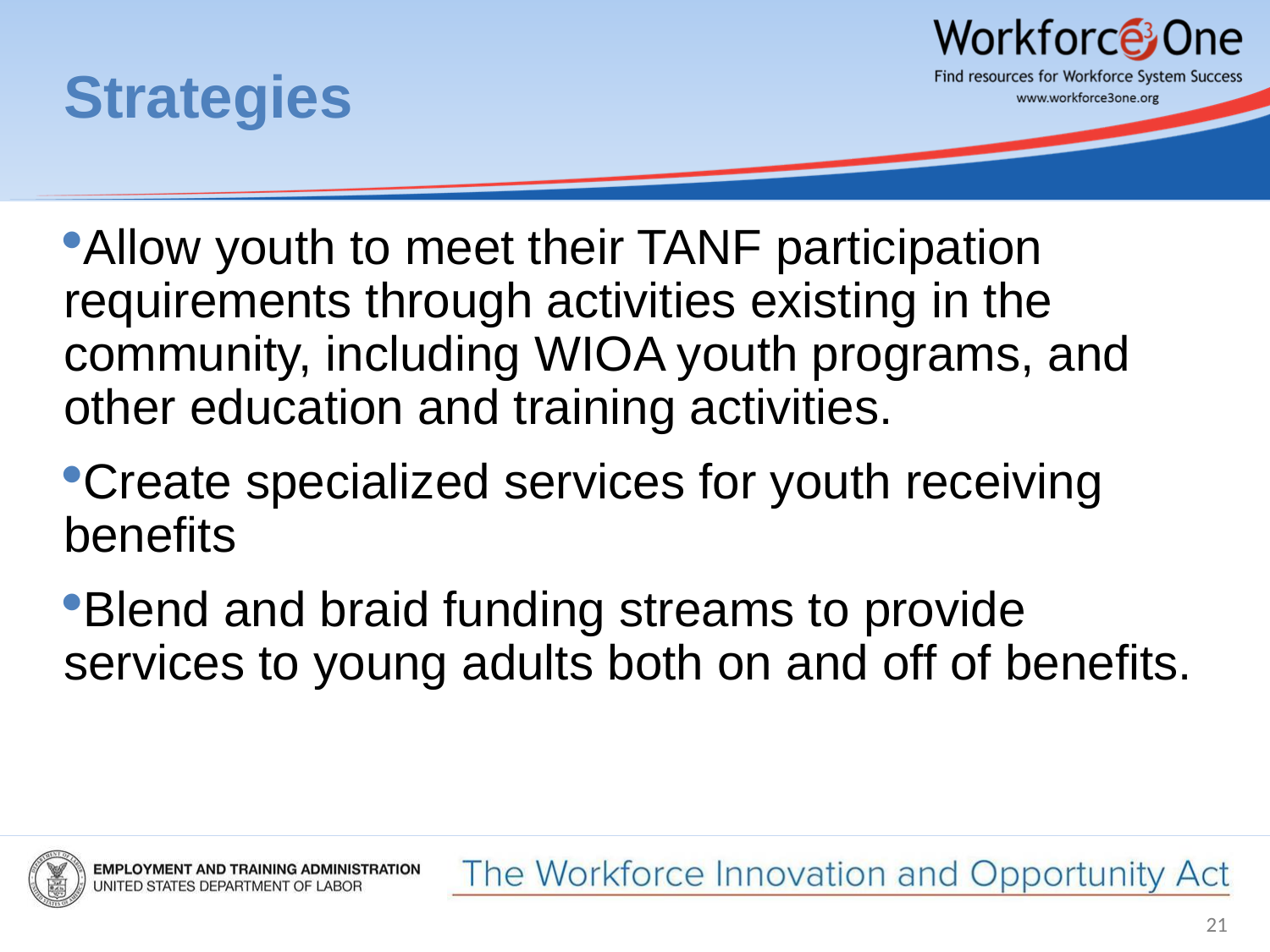

# Strategies
Allow youth to meet their TANF participation requirements through activities existing in the community, including WIOA youth programs, and other education and training activities.
Create specialized services for youth receiving benefits
Blend and braid funding streams to provide services to young adults both on and off of benefits.